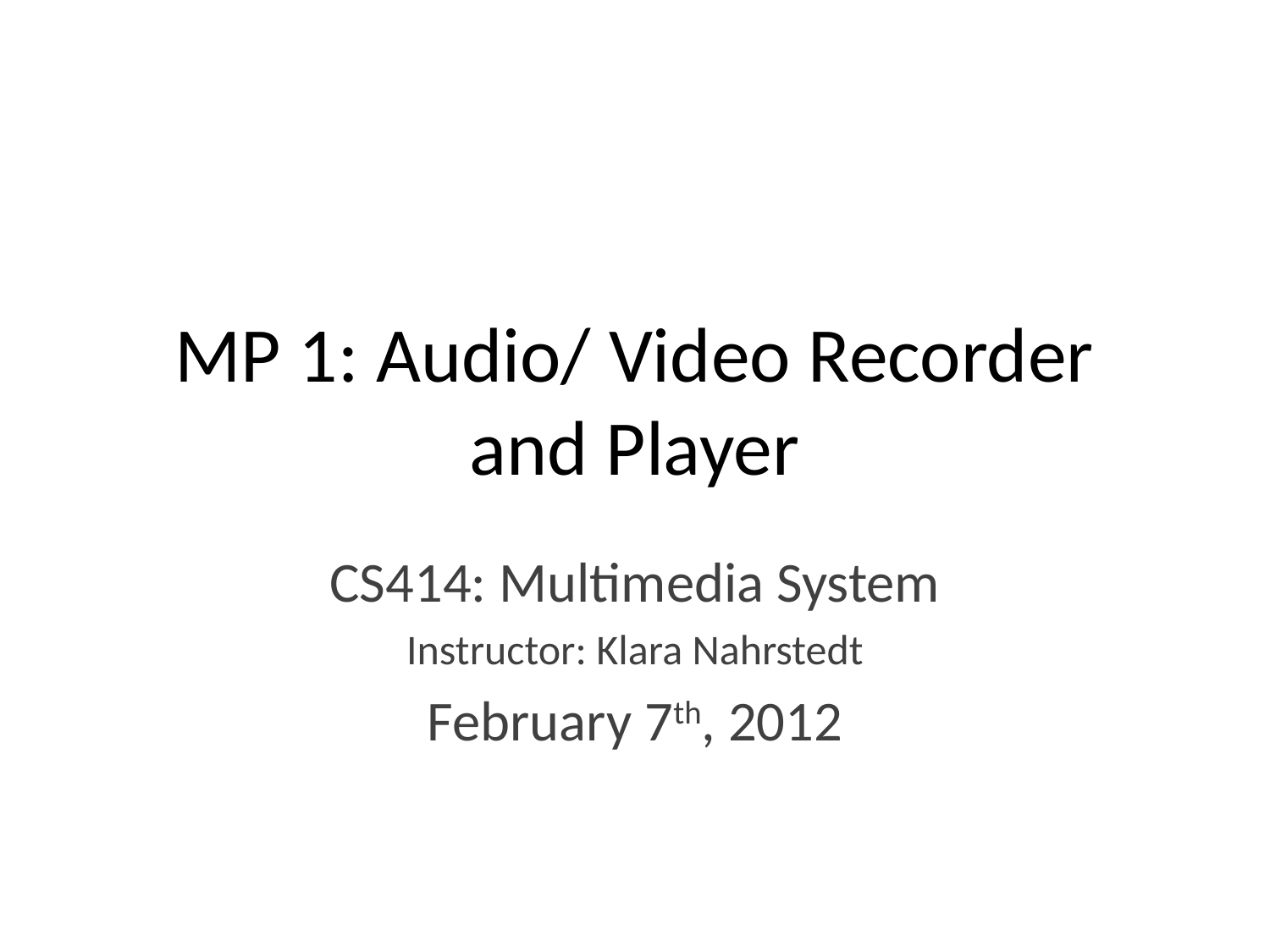

# MP 1: Audio/ Video Recorder and Player
CS414: Multimedia System
Instructor: Klara Nahrstedt
February 7th, 2012